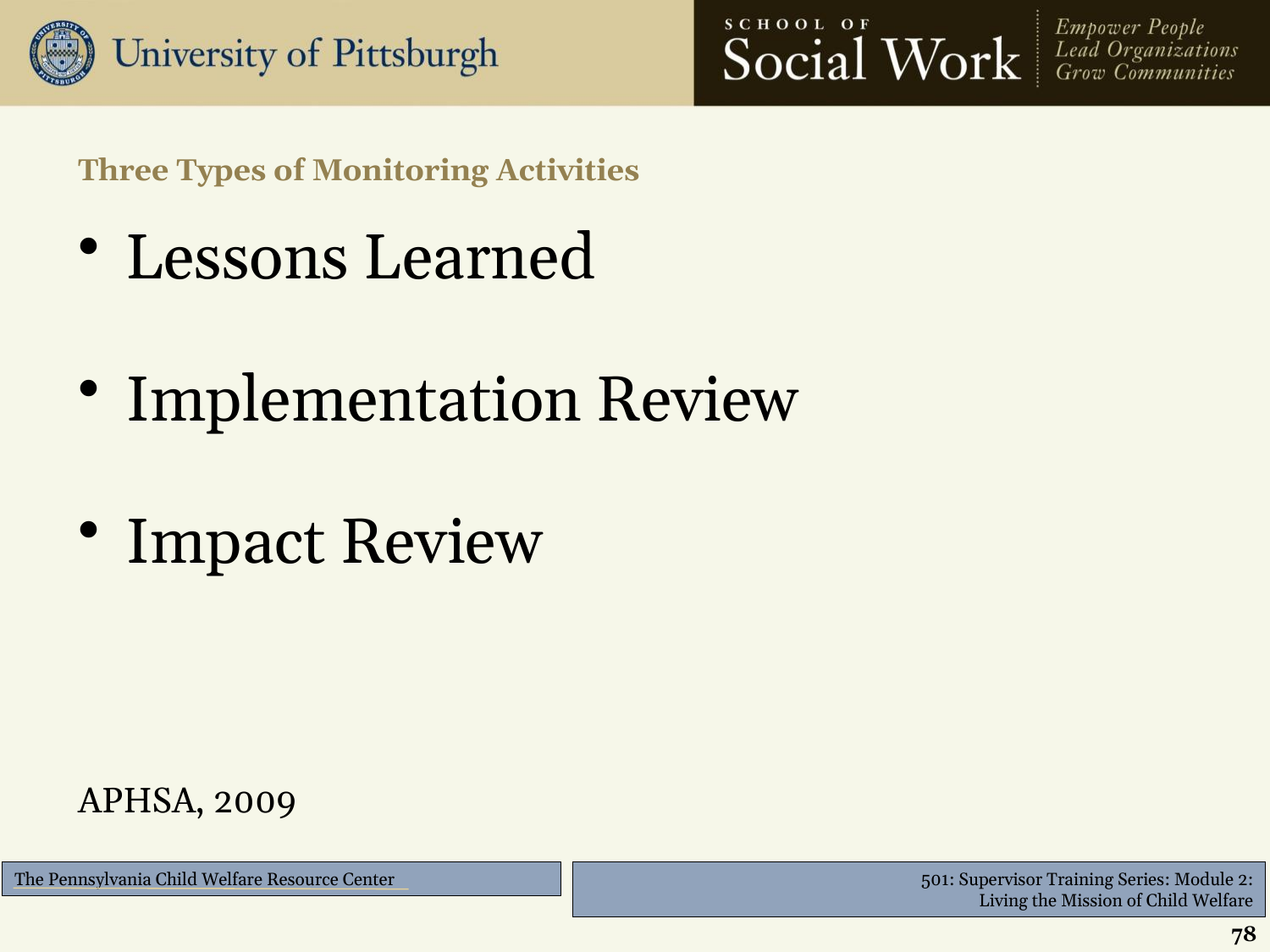

# Three Types of Monitoring Activities
Lessons Learned
Implementation Review
Impact Review

APHSA, 2009

78